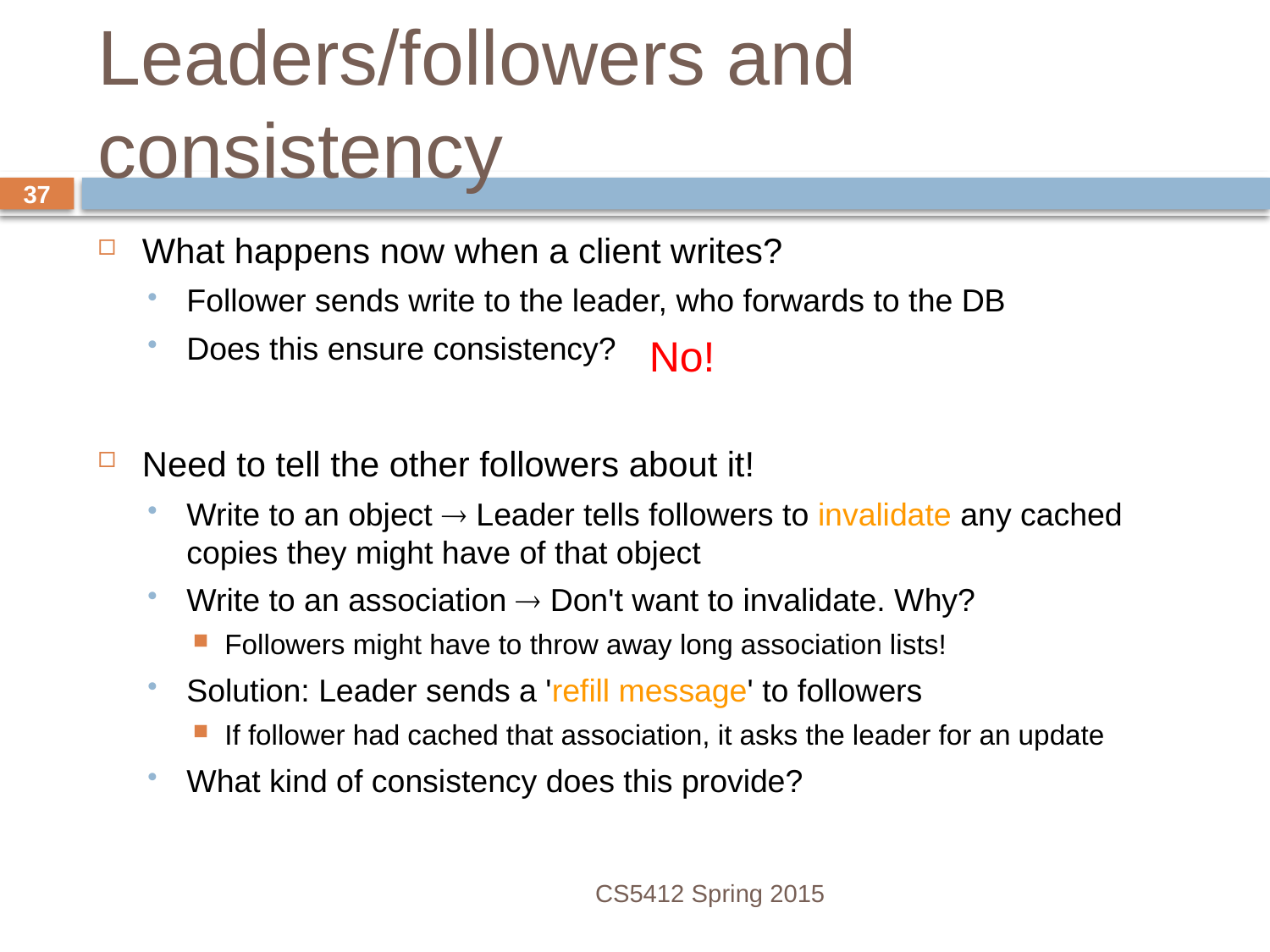

# Leaders/followers and consistency
What happens now when a client writes?
Follower sends write to the leader, who forwards to the DB
Does this ensure consistency?

Need to tell the other followers about it!
Write to an object → Leader tells followers to invalidate any cached copies they might have of that object
Write to an association → Don't want to invalidate. Why?
Followers might have to throw away long association lists!
Solution: Leader sends a 'refill message' to followers
If follower had cached that association, it asks the leader for an update
What kind of consistency does this provide?
No!
CS5412 Spring 2015
37